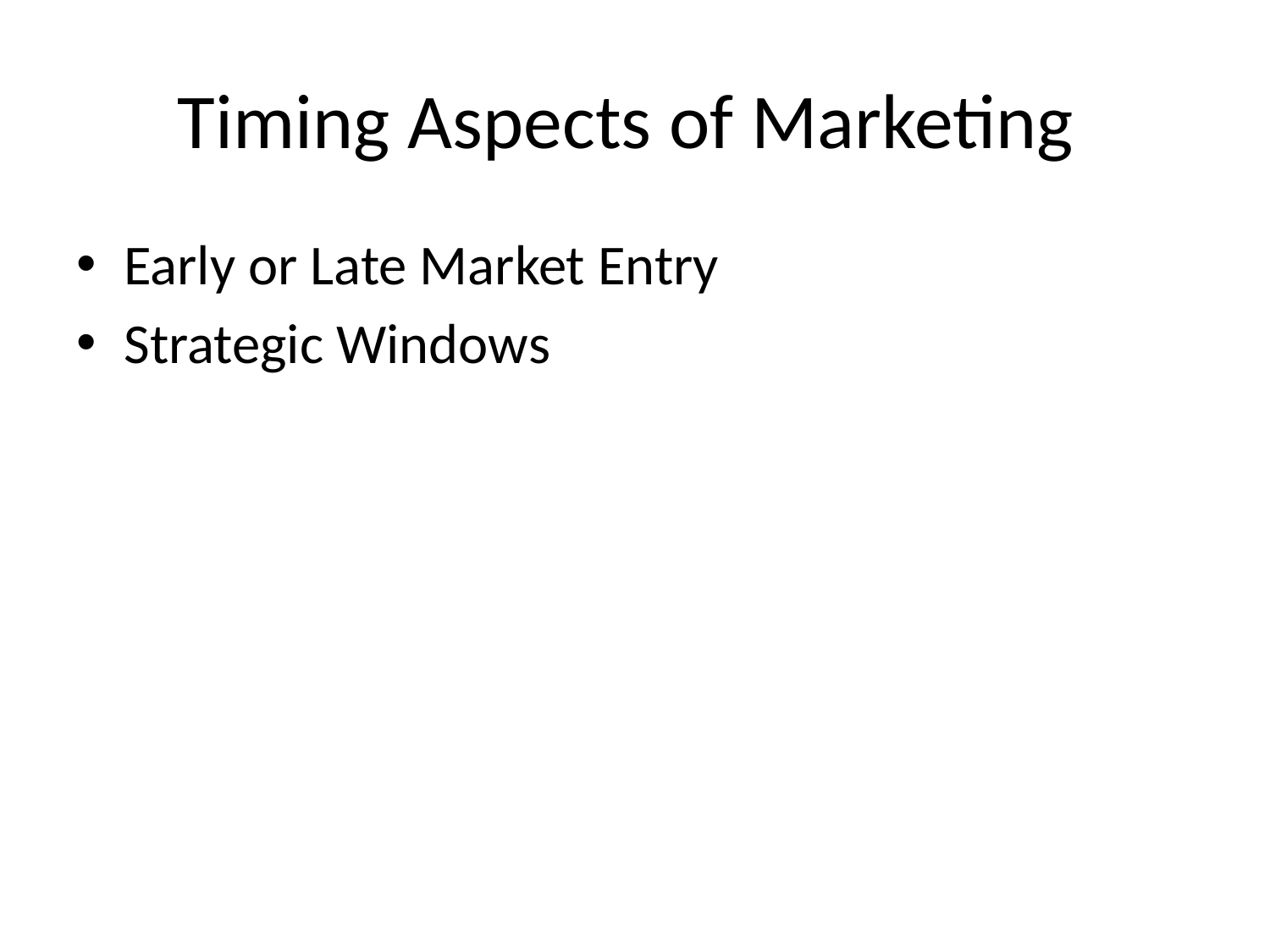

# Timing Aspects of Marketing
Early or Late Market Entry
Strategic Windows